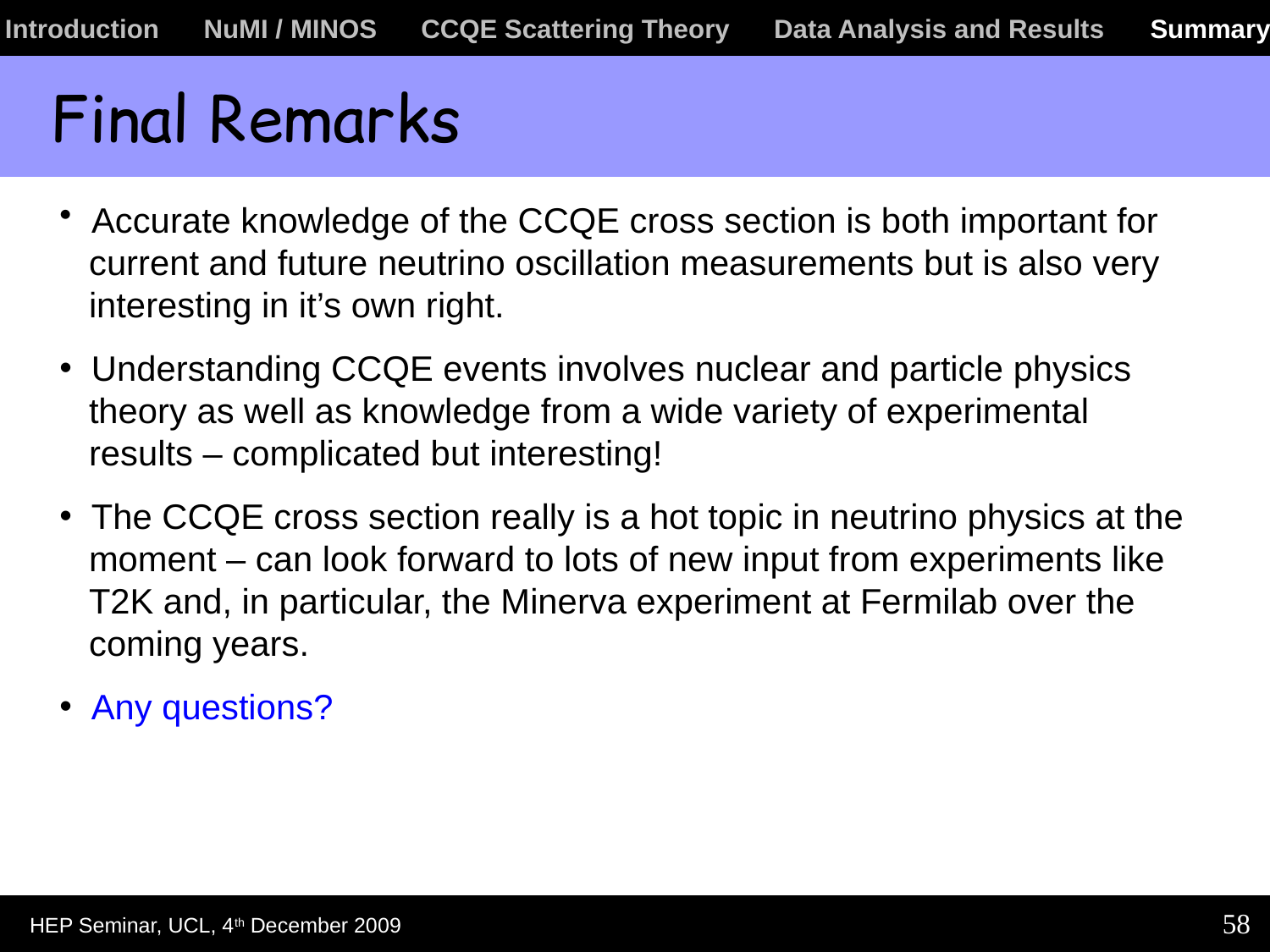

Introduction      NuMI / MINOS      CCQE Scattering Theory      Data Analysis and Results      Summary
  Final Remarks
  Accurate knowledge of the CCQE cross section is both important for
   current and future neutrino oscillation measurements but is also very
   interesting in it’s own right.

  Understanding CCQE events involves nuclear and particle physics
   theory as well as knowledge from a wide variety of experimental
   results – complicated but interesting!

  The CCQE cross section really is a hot topic in neutrino physics at the
   moment – can look forward to lots of new input from experiments like
   T2K and, in particular, the Minerva experiment at Fermilab over the
   coming years.

  Any questions?

58
HEP Seminar, UCL, 4th December 2009